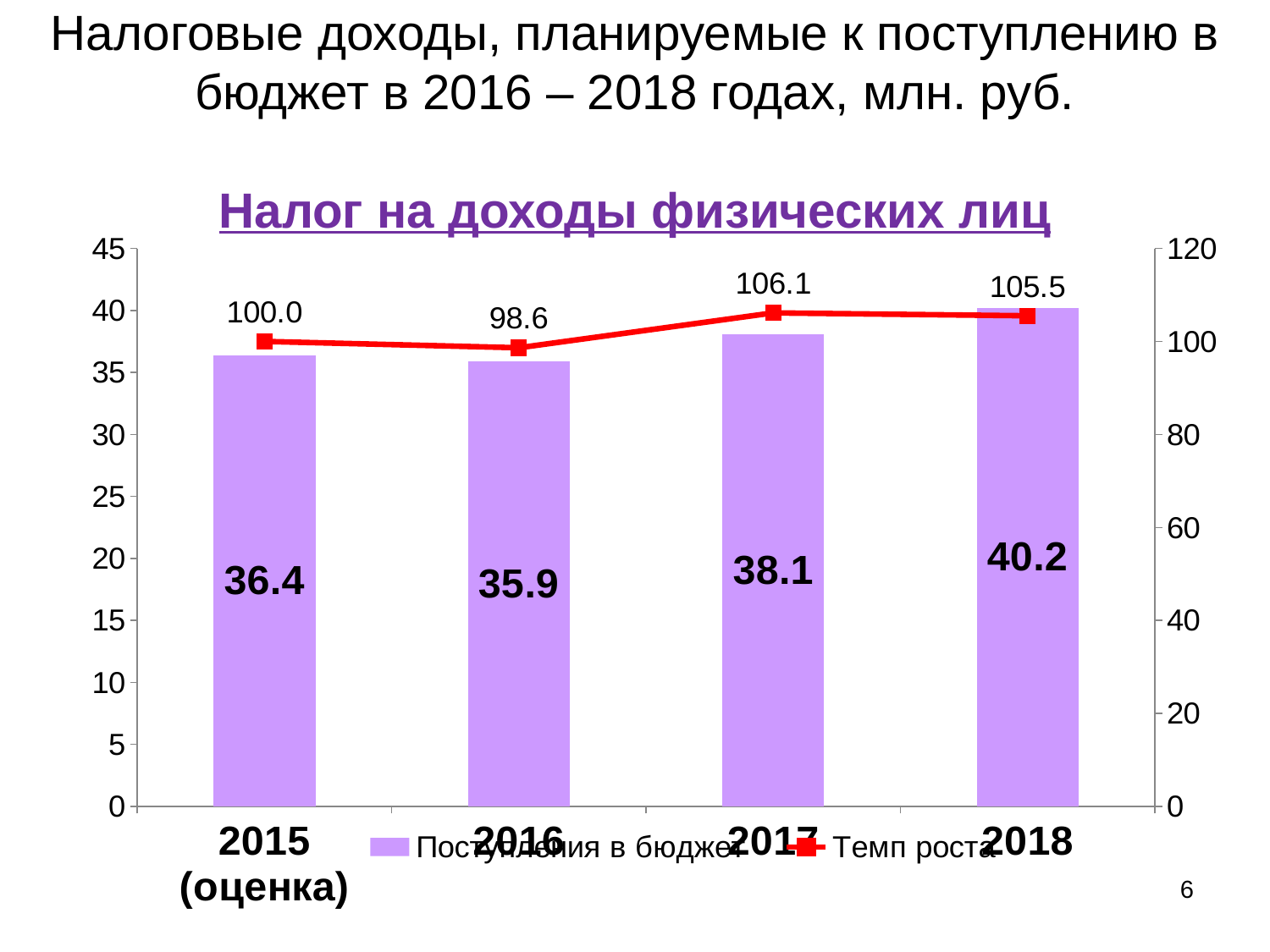

# Налоговые доходы, планируемые к поступлению в бюджет в 2016 – 2018 годах, млн. руб. Налог на доходы физических лиц

### Chart

| Category | Поступления в бюджет | Темп роста |
|---|---|---|
| 2015 (оценка) | 36.4 | 100.0 |
| 2016 | 35.9 | 98.62637362637363 |
| 2017 | 38.1 | 106.12813370473539 |
| 2018 | 40.2 | 105.51181102362206 |
6